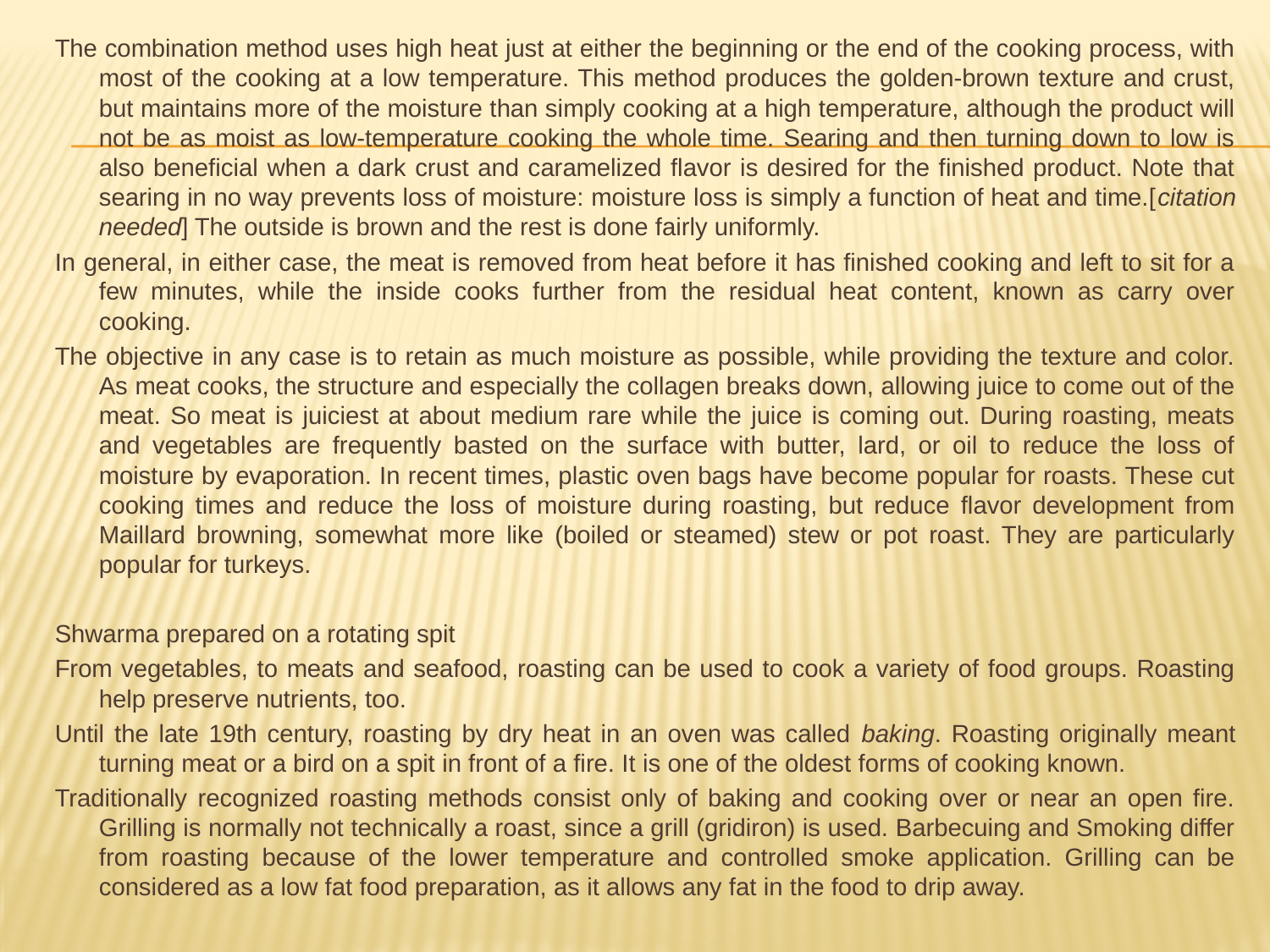

The combination method uses high heat just at either the beginning or the end of the cooking process, with most of the cooking at a low temperature. This method produces the golden-brown texture and crust, but maintains more of the moisture than simply cooking at a high temperature, although the product will not be as moist as low-temperature cooking the whole time. Searing and then turning down to low is also beneficial when a dark crust and caramelized flavor is desired for the finished product. Note that searing in no way prevents loss of moisture: moisture loss is simply a function of heat and time.[citation needed] The outside is brown and the rest is done fairly uniformly.
In general, in either case, the meat is removed from heat before it has finished cooking and left to sit for a few minutes, while the inside cooks further from the residual heat content, known as carry over cooking.
The objective in any case is to retain as much moisture as possible, while providing the texture and color. As meat cooks, the structure and especially the collagen breaks down, allowing juice to come out of the meat. So meat is juiciest at about medium rare while the juice is coming out. During roasting, meats and vegetables are frequently basted on the surface with butter, lard, or oil to reduce the loss of moisture by evaporation. In recent times, plastic oven bags have become popular for roasts. These cut cooking times and reduce the loss of moisture during roasting, but reduce flavor development from Maillard browning, somewhat more like (boiled or steamed) stew or pot roast. They are particularly popular for turkeys.

Shwarma prepared on a rotating spit
From vegetables, to meats and seafood, roasting can be used to cook a variety of food groups. Roasting help preserve nutrients, too.
Until the late 19th century, roasting by dry heat in an oven was called baking. Roasting originally meant turning meat or a bird on a spit in front of a fire. It is one of the oldest forms of cooking known.
Traditionally recognized roasting methods consist only of baking and cooking over or near an open fire. Grilling is normally not technically a roast, since a grill (gridiron) is used. Barbecuing and Smoking differ from roasting because of the lower temperature and controlled smoke application. Grilling can be considered as a low fat food preparation, as it allows any fat in the food to drip away.